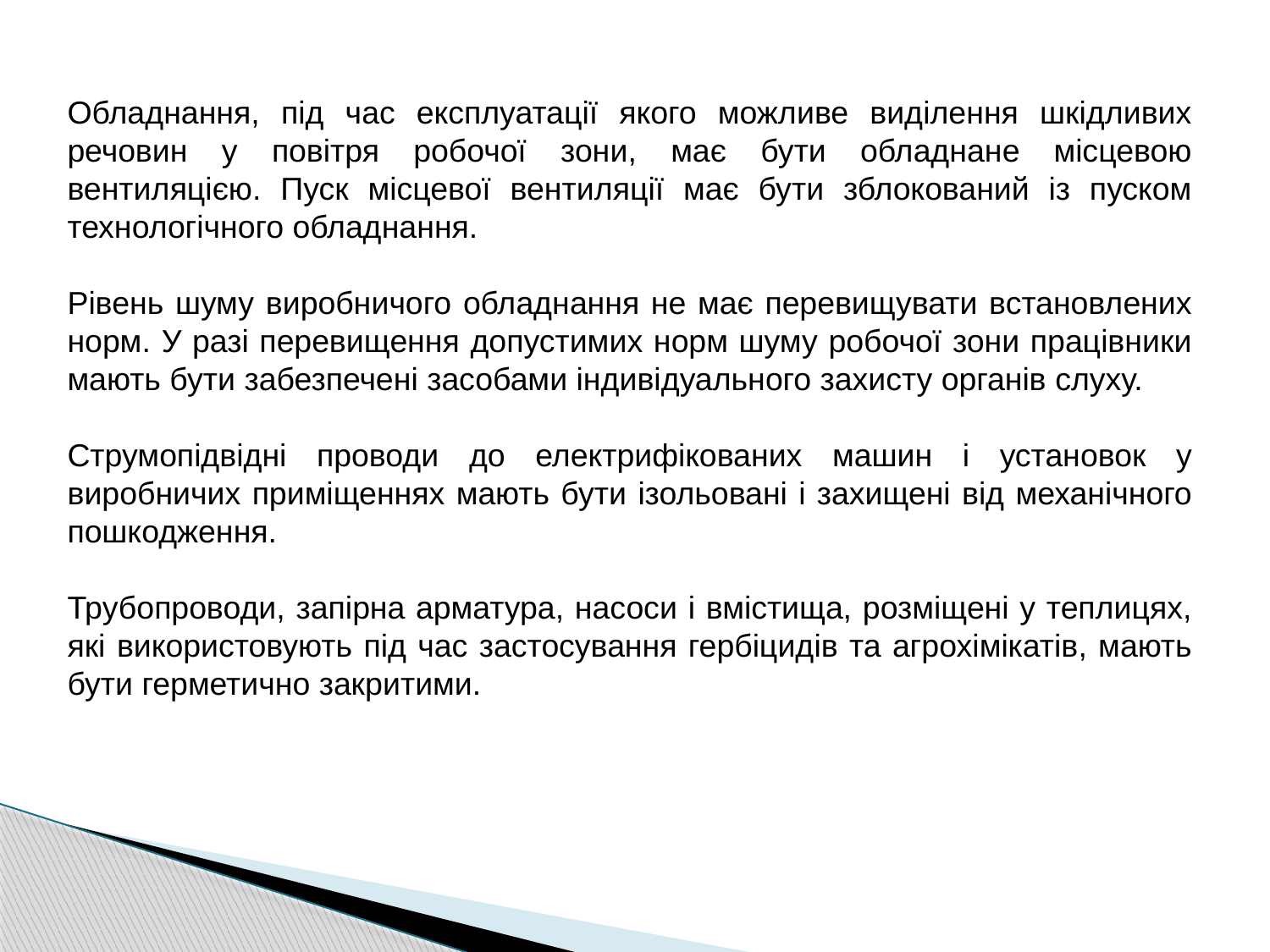

Обладнання, під час експлуатації якого можливе виділення шкідливих речовин у повітря робочої зони, має бути обладнане місцевою вентиляцією. Пуск місцевої вентиляції має бути зблокований із пуском технологічного обладнання.

Рівень шуму виробничого обладнання не має перевищувати встановлених норм. У разі перевищення допустимих норм шуму робочої зони працівники мають бути забезпечені засобами індивідуального захисту органів слуху.

Струмопідвідні проводи до електрифікованих машин і установок у виробничих приміщеннях мають бути ізольовані і захищені від механічного пошкодження.

Трубопроводи, запірна арматура, насоси і вмістища, розміщені у теплицях, які використовують під час застосування гербіцидів та агрохімікатів, мають бути герметично закритими.